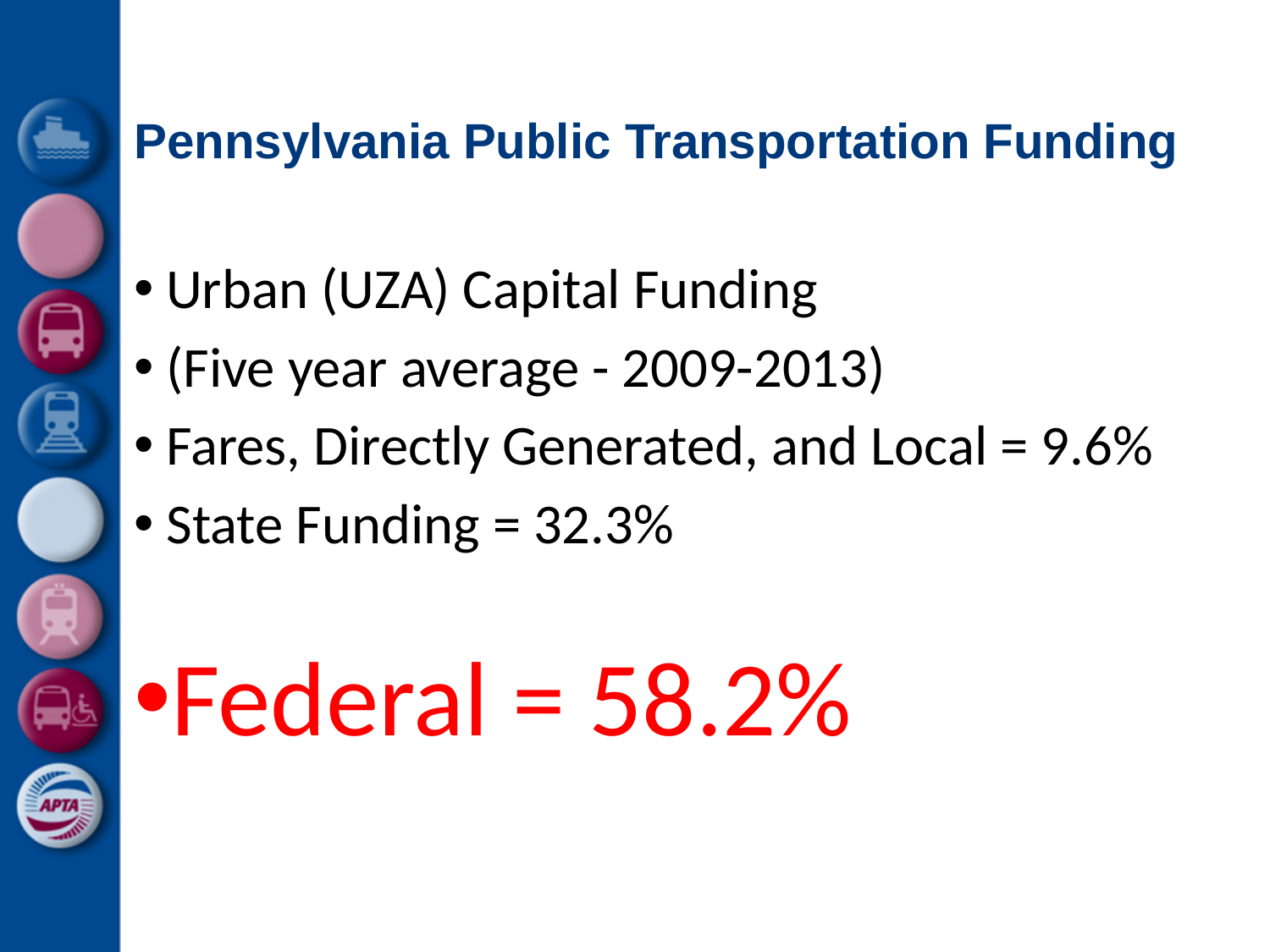

# Pennsylvania Public Transportation Funding
Urban (UZA) Capital Funding
(Five year average - 2009-2013)
Fares, Directly Generated, and Local = 9.6%
State Funding = 32.3%

Federal = 58.2%